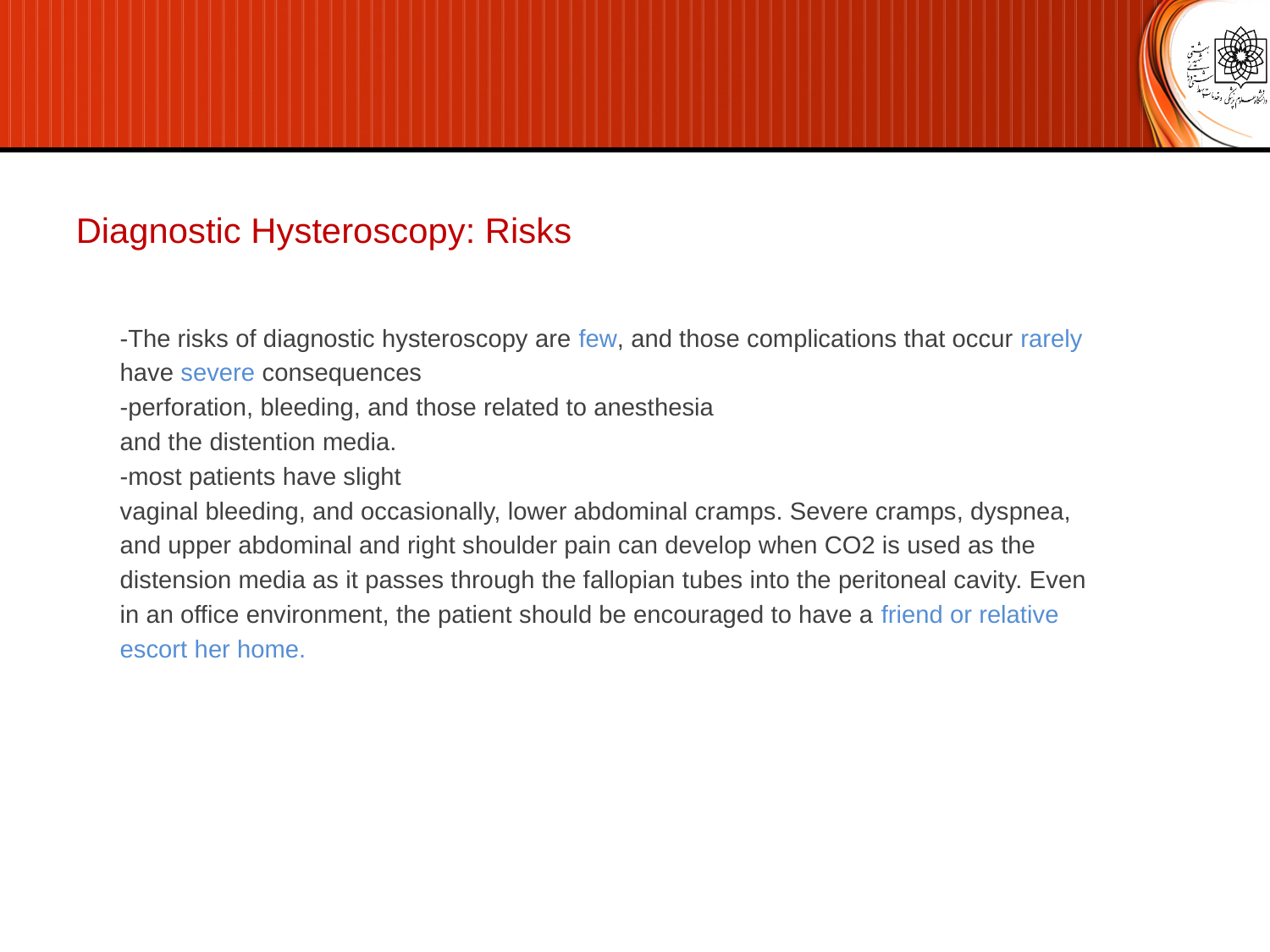

Diagnostic Hysteroscopy: Risks

-The risks of diagnostic hysteroscopy are few, and those complications that occur rarely
have severe consequences
-perforation, bleeding, and those related to anesthesia
and the distention media.
-most patients have slight
vaginal bleeding, and occasionally, lower abdominal cramps. Severe cramps, dyspnea,
and upper abdominal and right shoulder pain can develop when CO2 is used as the
distension media as it passes through the fallopian tubes into the peritoneal cavity. Even
in an office environment, the patient should be encouraged to have a friend or relative
escort her home.